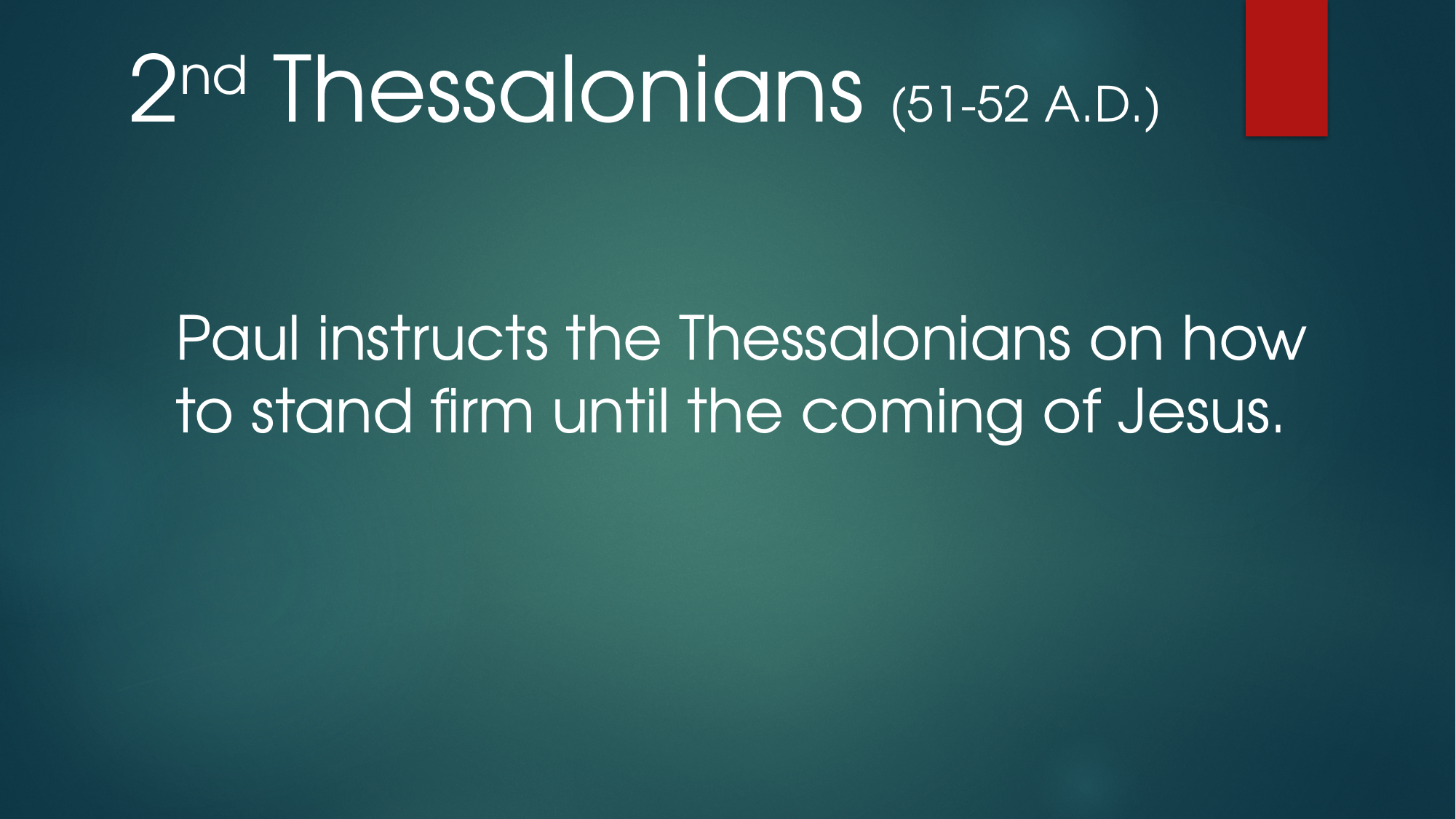

2nd Thessalonians (51-52 A.D.)
Paul instructs the Thessalonians on how
to stand firm until the coming of Jesus.